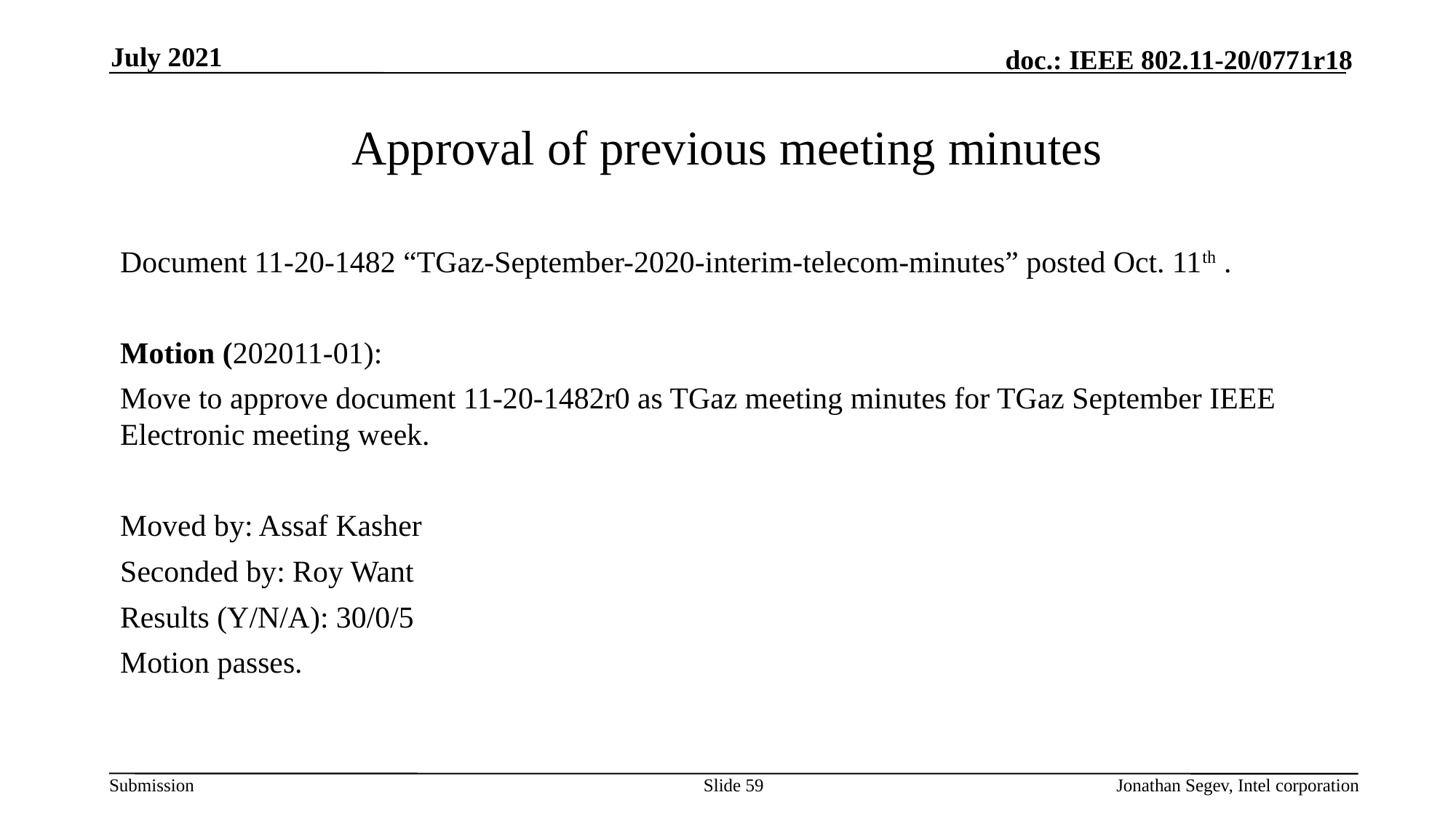

July 2021
# Approval of previous meeting minutes
Document 11-20-1482 “TGaz-September-2020-interim-telecom-minutes” posted Oct. 11th .

Motion (202011-01):
Move to approve document 11-20-1482r0 as TGaz meeting minutes for TGaz September IEEE Electronic meeting week.

Moved by: Assaf Kasher
Seconded by: Roy Want
Results (Y/N/A): 30/0/5
Motion passes.
Slide 59
Jonathan Segev, Intel corporation